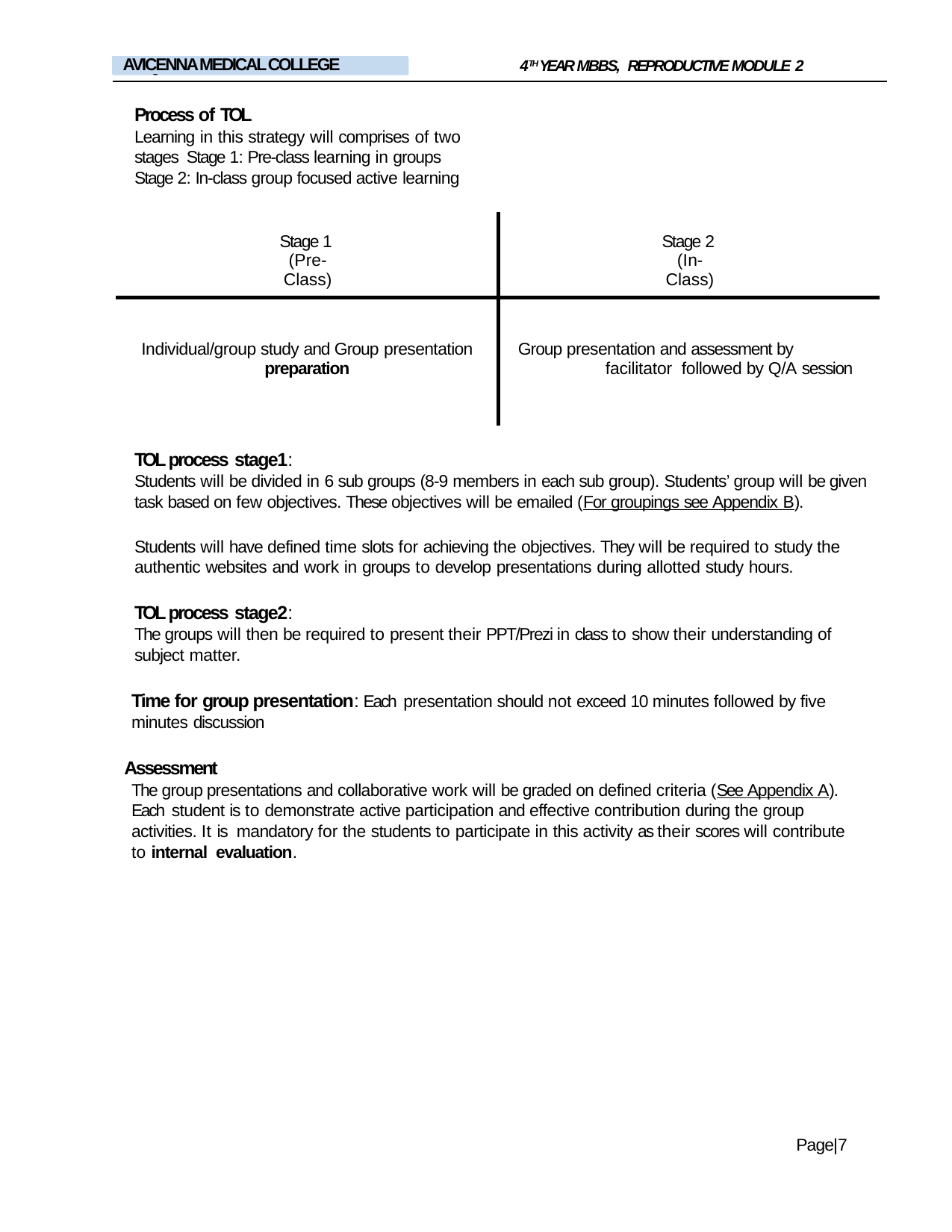

4TH YEAR MBBS,  REPRODUCTIVE MODULE 2
AVICENNA MEDICAL COLLEGE
LIAQUAT NATIONAL MEDICAL COLLEGE
Process of TOL
Learning in this strategy will comprises of two stages  Stage 1: Pre-class learning in groups
Stage 2: In-class group focused active learning
| Stage 1 (Pre-Class) | Stage 2 (In-Class) |
| --- | --- |
| Individual/group study and Group presentation preparation | Group presentation and assessment by facilitator followed by Q/A session |
TOL process stage1:
Students will be divided in 6 sub groups (8-9 members in each sub group). Students’ group will be given  task based on few objectives. These objectives will be emailed (For groupings see Appendix B).

Students will have defined time slots for achieving the objectives. They will be required to study the  authentic websites and work in groups to develop presentations during allotted study hours.

TOL process stage2:
The groups will then be required to present their PPT/Prezi in class to show their understanding of  subject matter.

Time for group presentation: Each presentation should not exceed 10 minutes followed by five  minutes discussion

Assessment
The group presentations and collaborative work will be graded on defined criteria (See Appendix A). Each  student is to demonstrate active participation and effective contribution during the group activities. It is  mandatory for the students to participate in this activity as their scores will contribute to internal  evaluation.
Page|7